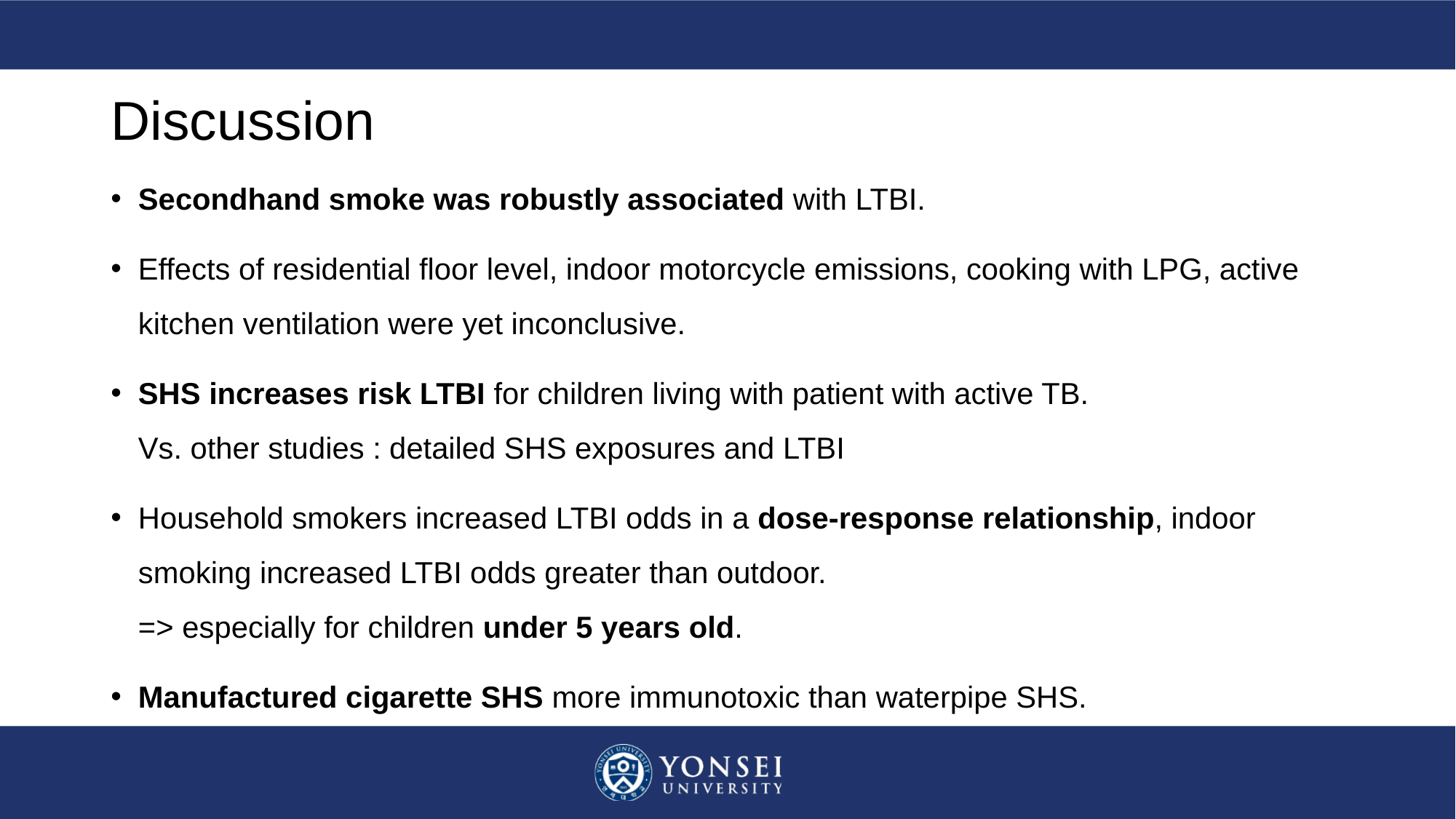

# Discussion
Secondhand smoke was robustly associated with LTBI.
Effects of residential floor level, indoor motorcycle emissions, cooking with LPG, active kitchen ventilation were yet inconclusive.
SHS increases risk LTBI for children living with patient with active TB.
Vs. other studies : detailed SHS exposures and LTBI
Household smokers increased LTBI odds in a dose-response relationship, indoor smoking increased LTBI odds greater than outdoor.
=> especially for children under 5 years old.
Manufactured cigarette SHS more immunotoxic than waterpipe SHS.